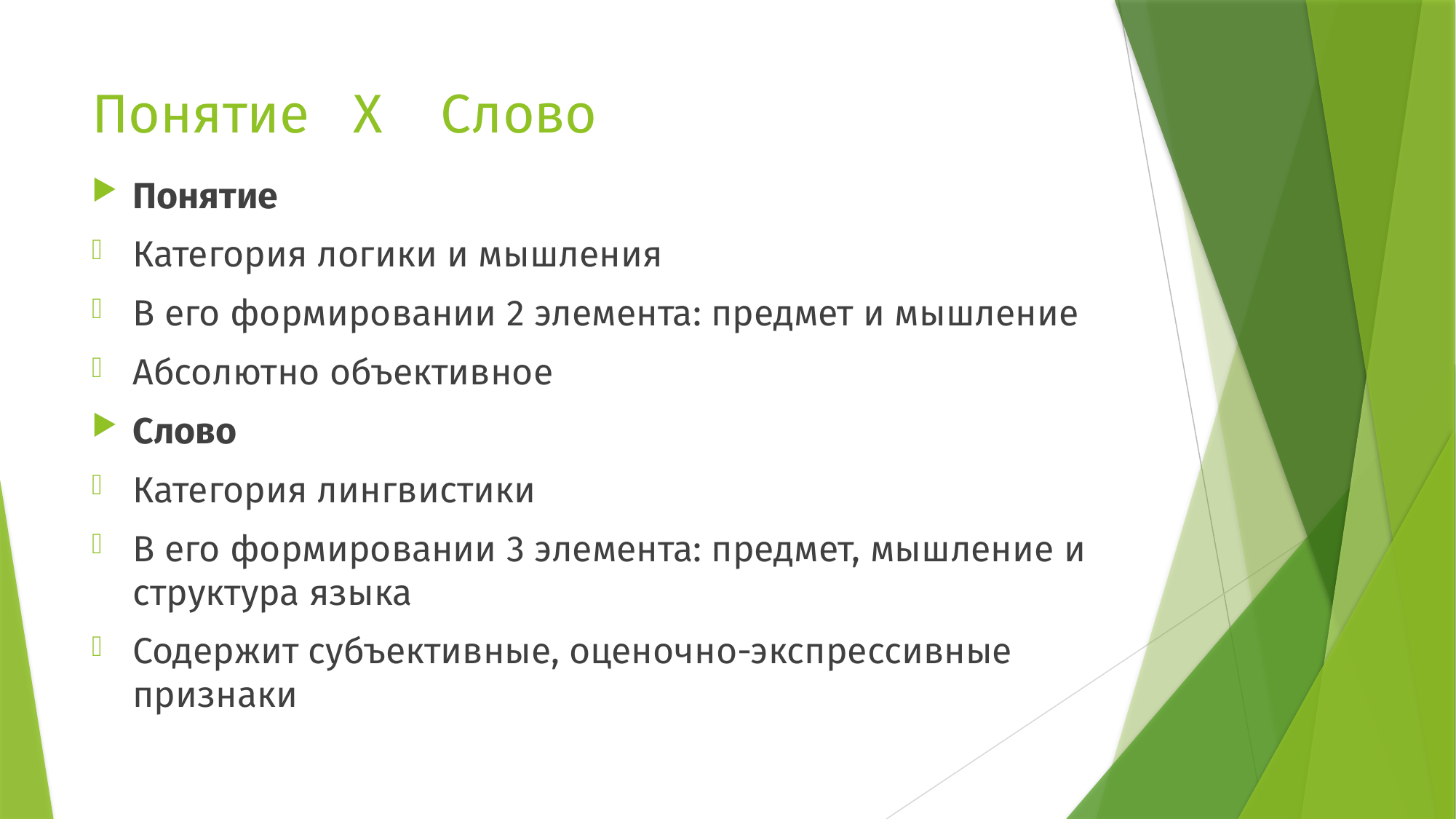

# Понятие   Х    Слово
Понятие
Категория логики и мышления
В его формировании 2 элемента: предмет и мышление
Абсолютно объективное
Слово
Категория лингвистики
В его формировании 3 элемента: предмет, мышление и структура языка
Содержит субъективные, оценочно-экспрессивные признаки